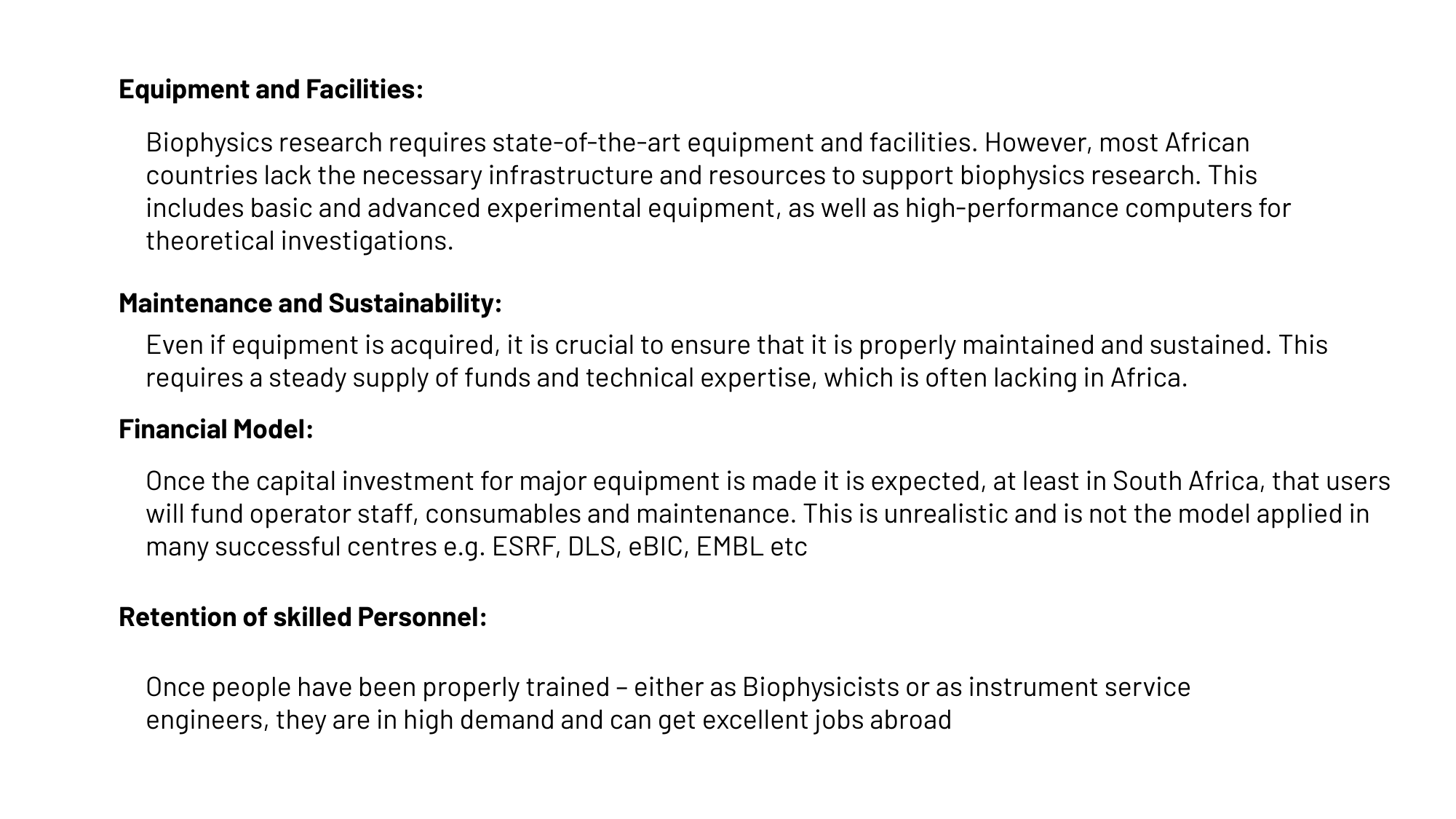

Equipment and Facilities:
Biophysics research requires state-of-the-art equipment and facilities. However, most African countries lack the necessary infrastructure and resources to support biophysics research. This includes basic and advanced experimental equipment, as well as high-performance computers for theoretical investigations.
Maintenance and Sustainability:
Even if equipment is acquired, it is crucial to ensure that it is properly maintained and sustained. This requires a steady supply of funds and technical expertise, which is often lacking in Africa.
Financial Model:
Once the capital investment for major equipment is made it is expected, at least in South Africa, that users will fund operator staff, consumables and maintenance. This is unrealistic and is not the model applied in many successful centres e.g. ESRF, DLS, eBIC, EMBL etc
Retention of skilled Personnel:
Once people have been properly trained – either as Biophysicists or as instrument service engineers, they are in high demand and can get excellent jobs abroad